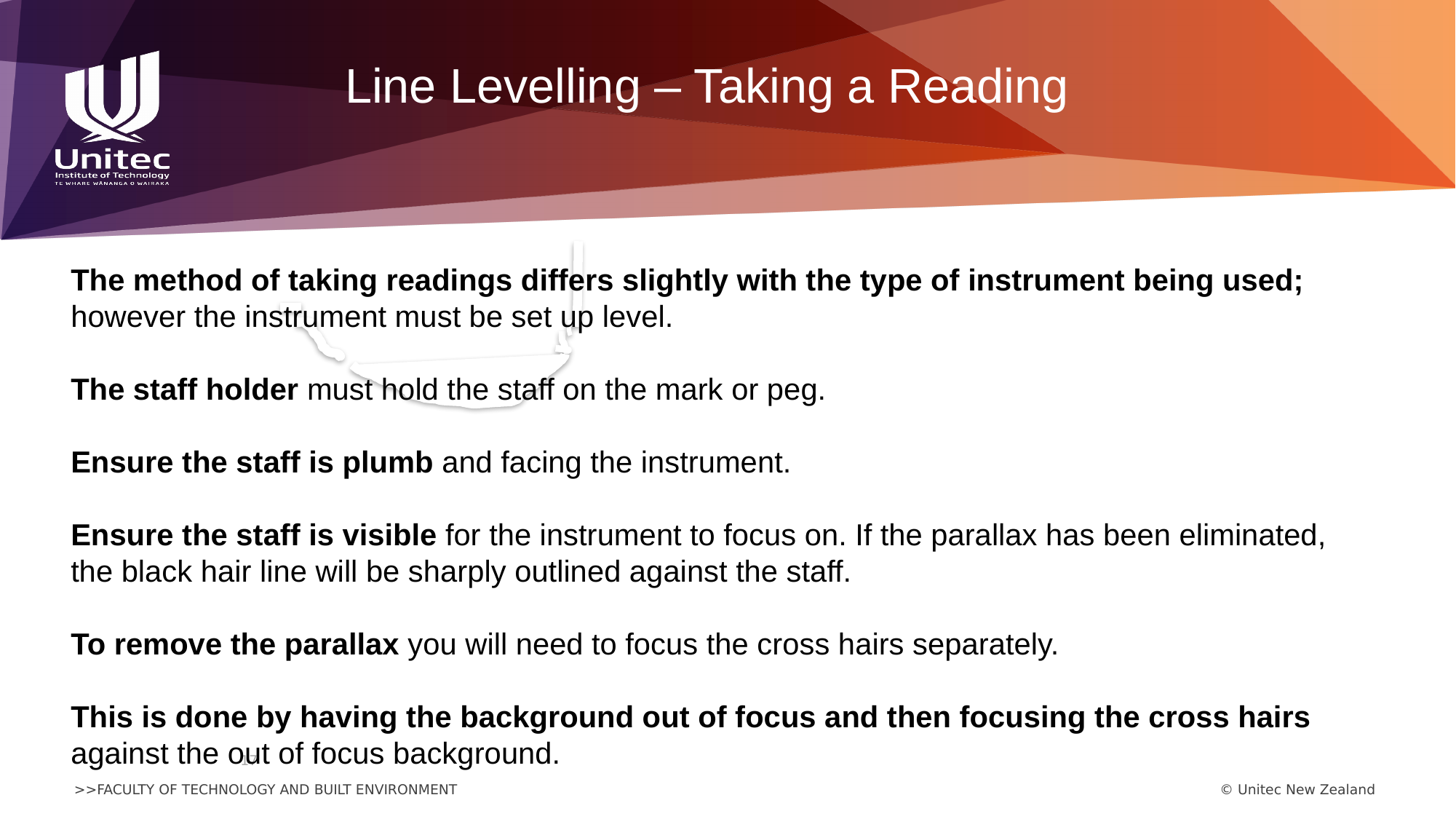

Line Levelling – Taking a Reading

The method of taking readings differs slightly with the type of instrument being used; however the instrument must be set up level.

The staff holder must hold the staff on the mark or peg.

Ensure the staff is plumb and facing the instrument.

Ensure the staff is visible for the instrument to focus on. If the parallax has been eliminated, the black hair line will be sharply outlined against the staff.

To remove the parallax you will need to focus the cross hairs separately.

This is done by having the background out of focus and then focusing the cross hairs against the out of focus background.

17
© Unitec New Zealand